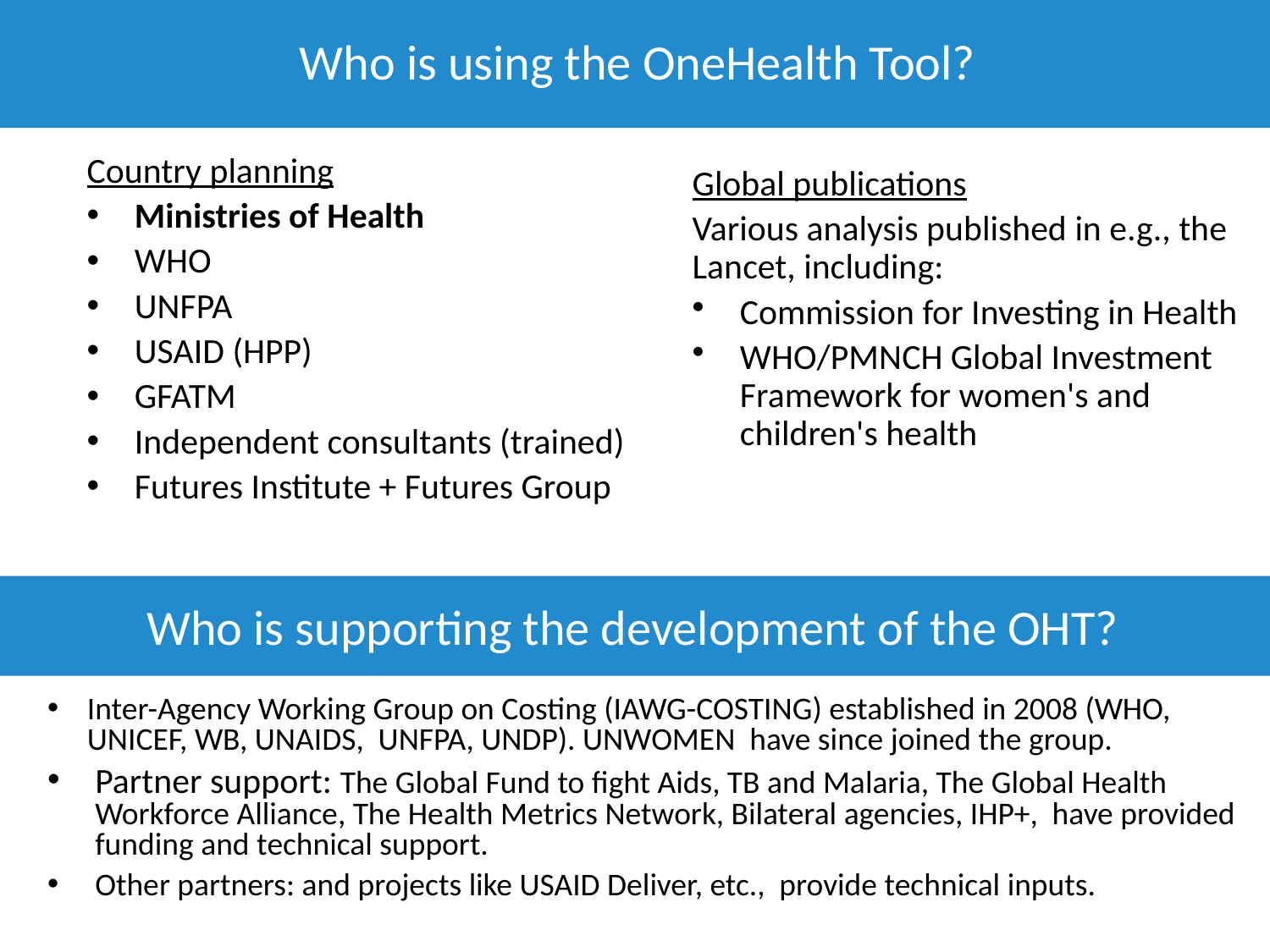

Who is using the OneHealth Tool?

Global publications
Various analysis published in e.g., the Lancet, including:
Commission for Investing in Health
WHO/PMNCH Global Investment Framework for women's and children's health
Country planning
Ministries of Health
WHO
UNFPA
USAID (HPP)
GFATM
Independent consultants (trained)
Futures Institute + Futures Group

Who is supporting the development of the OHT?
Inter-Agency Working Group on Costing (IAWG-COSTING) established in 2008 (WHO, UNICEF, WB, UNAIDS,  UNFPA, UNDP). UNWOMEN  have since joined the group.
Partner support: The Global Fund to fight Aids, TB and Malaria, The Global Health Workforce Alliance, The Health Metrics Network, Bilateral agencies, IHP+,  have provided funding and technical support.
Other partners: and projects like USAID Deliver, etc.,  provide technical inputs.